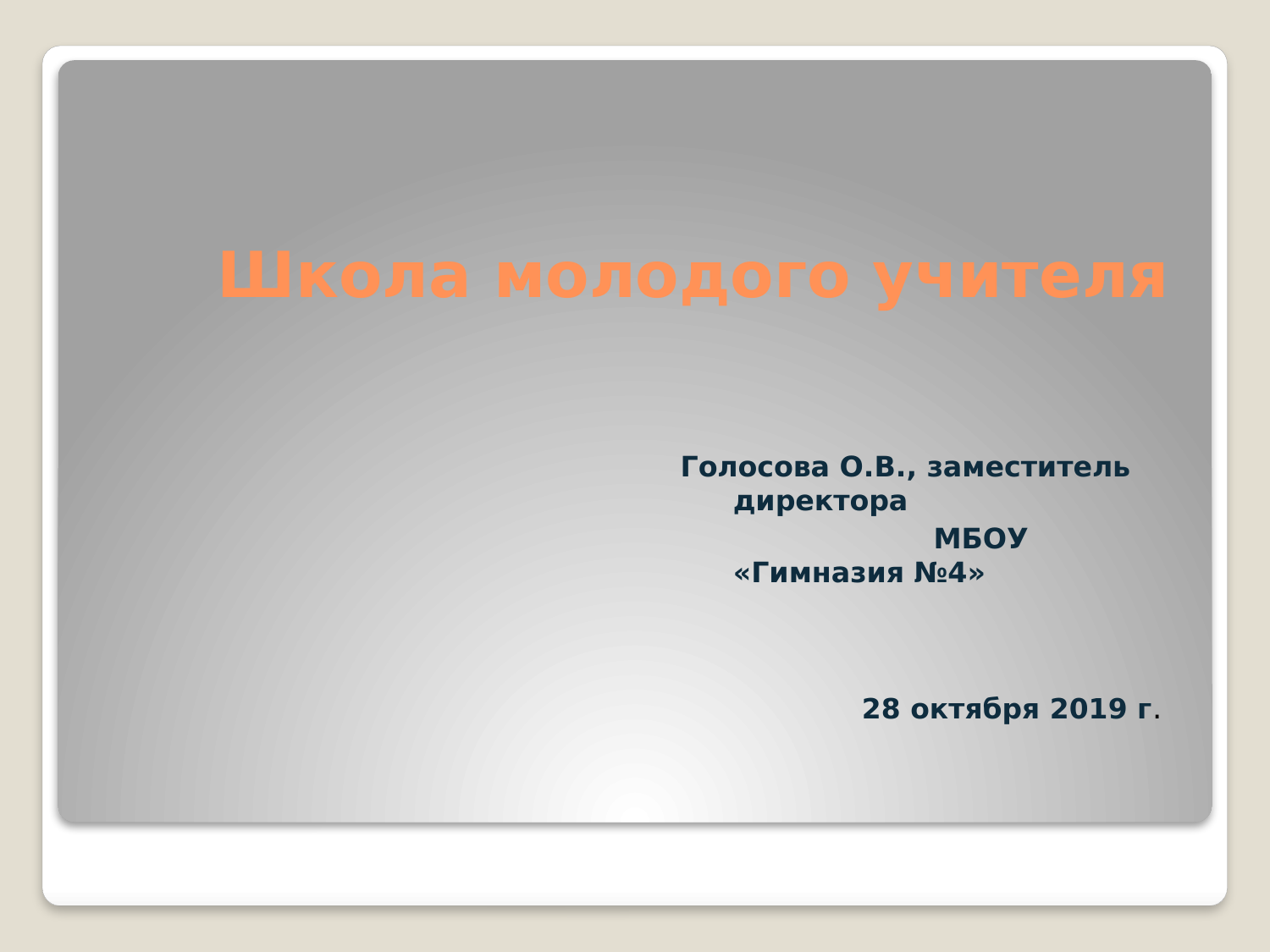

# Школа молодого учителя
Голосова О.В., заместитель директора
                          МБОУ «Гимназия №4»
28 октября 2019 г.